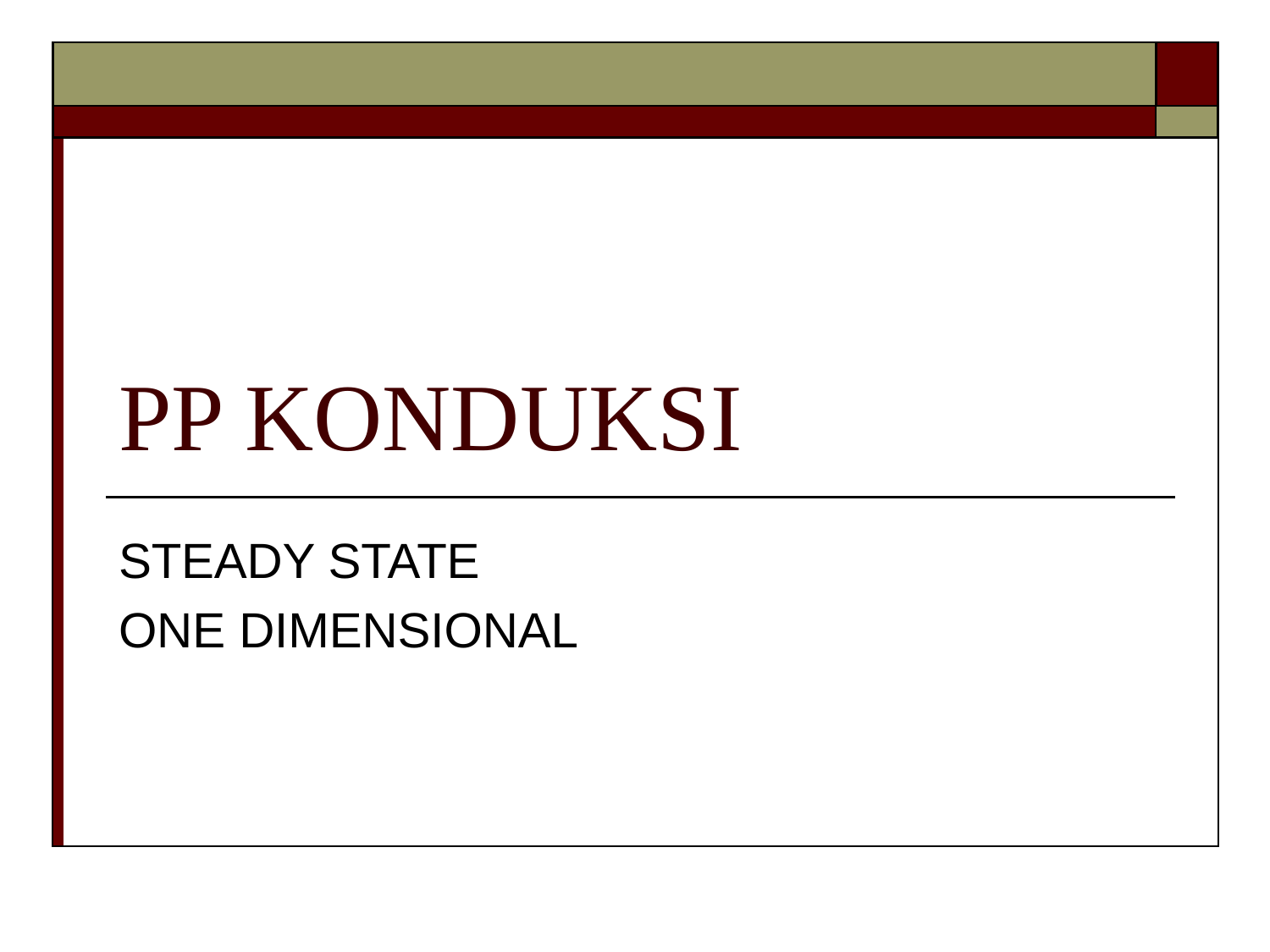

# PP KONDUKSI
STEADY STATE
ONE DIMENSIONAL